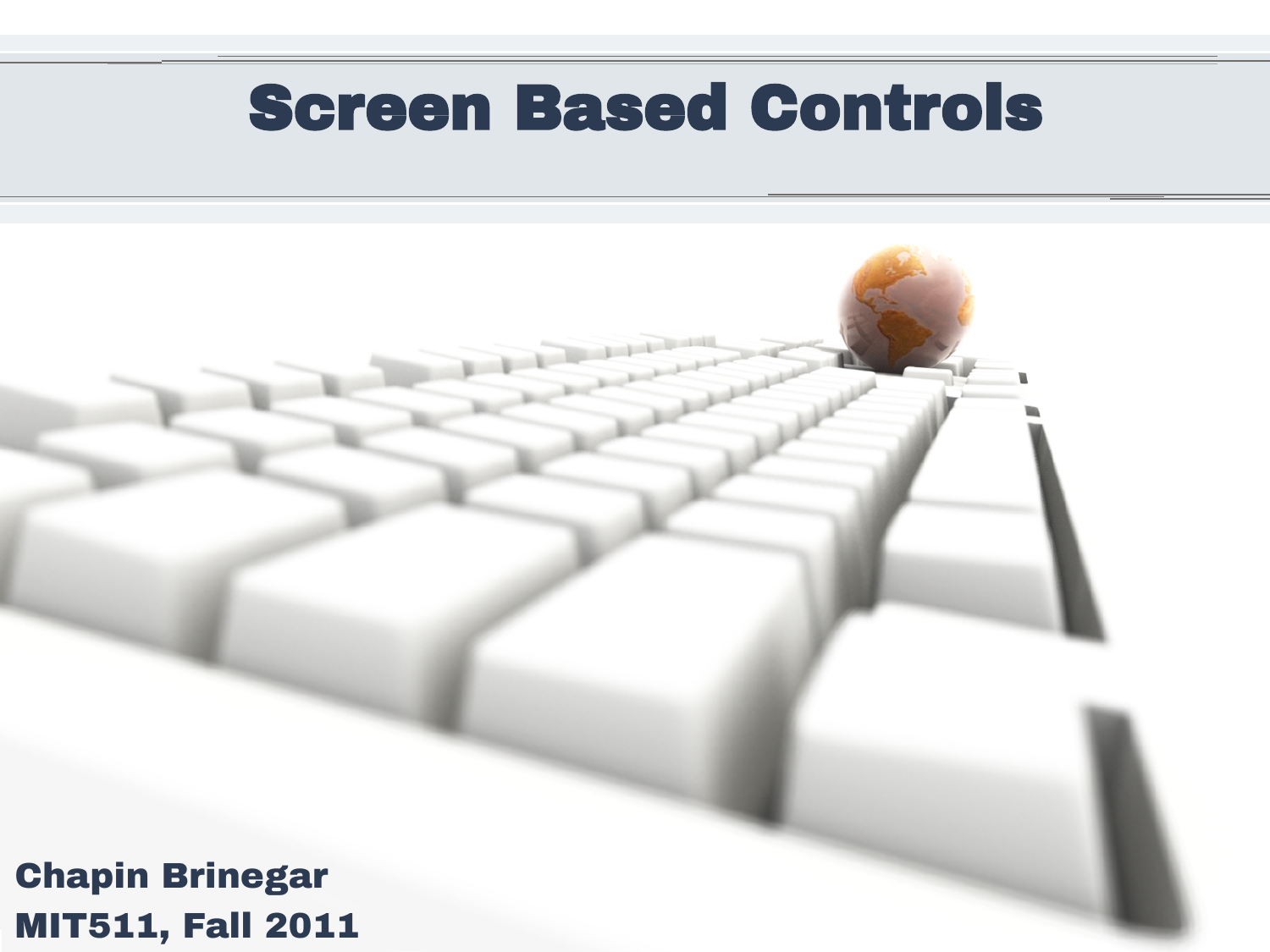

# Screen Based Controls
Chapin Brinegar
MIT511, Fall 2011